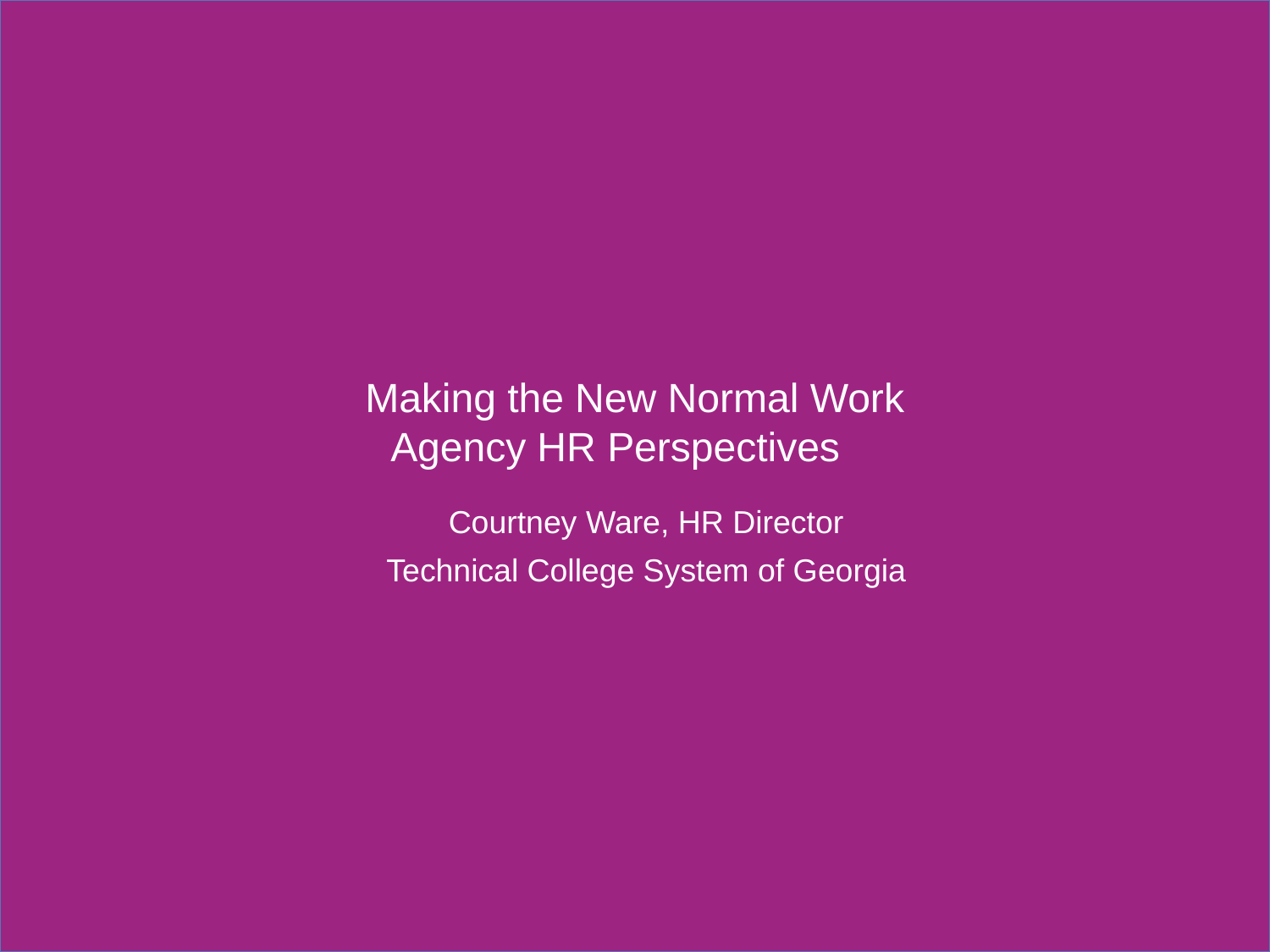

# Making the New Normal Work Agency HR Perspectives
Courtney Ware, HR Director
Technical College System of Georgia